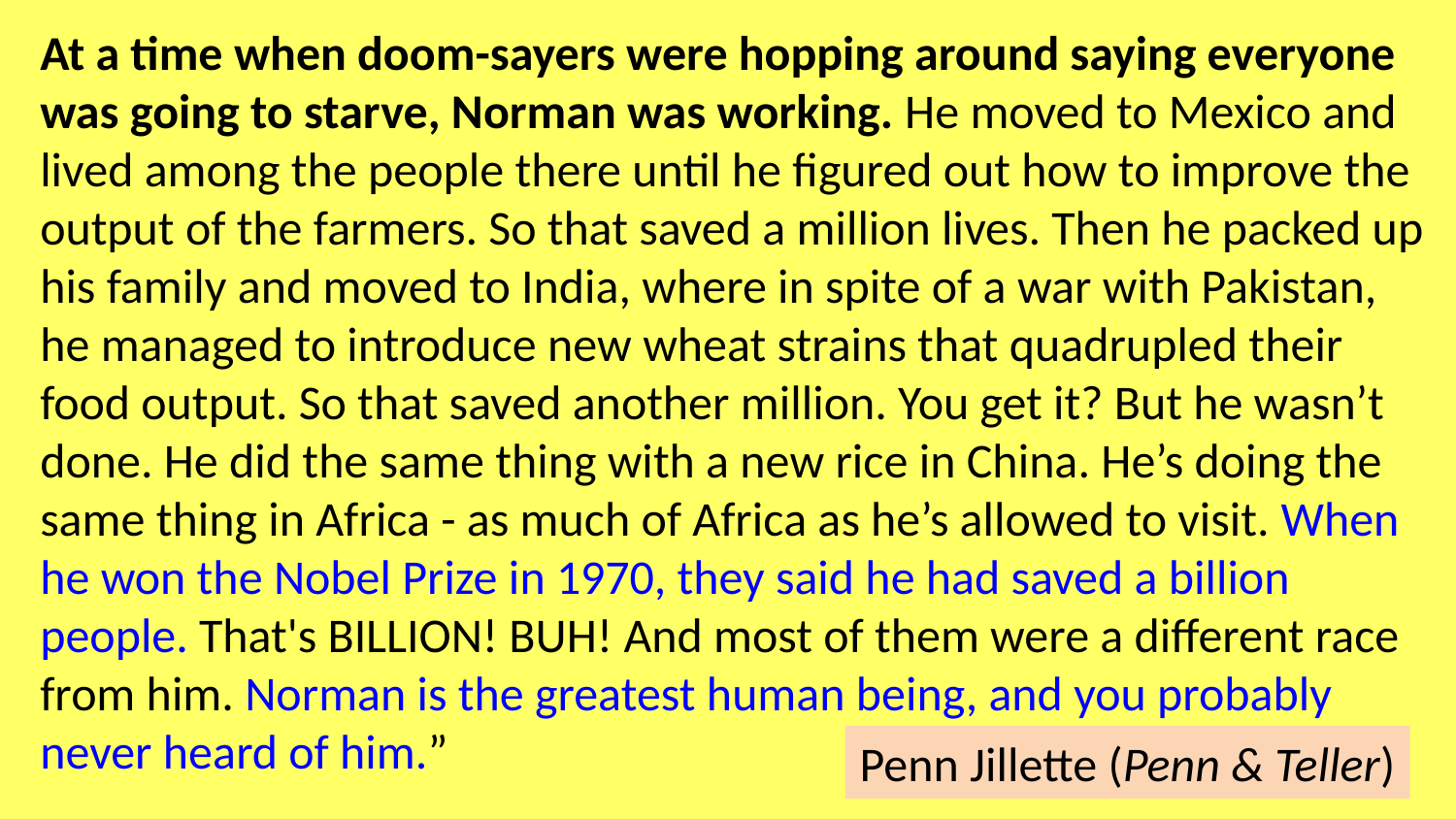

At a time when doom-sayers were hopping around saying everyone was going to starve, Norman was working. He moved to Mexico and lived among the people there until he figured out how to improve the output of the farmers. So that saved a million lives. Then he packed up his family and moved to India, where in spite of a war with Pakistan, he managed to introduce new wheat strains that quadrupled their food output. So that saved another million. You get it? But he wasn’t done. He did the same thing with a new rice in China. He’s doing the same thing in Africa - as much of Africa as he’s allowed to visit. When he won the Nobel Prize in 1970, they said he had saved a billion people. That's BILLION! BUH! And most of them were a different race from him. Norman is the greatest human being, and you probably never heard of him.”
Penn Jillette (Penn & Teller)
76